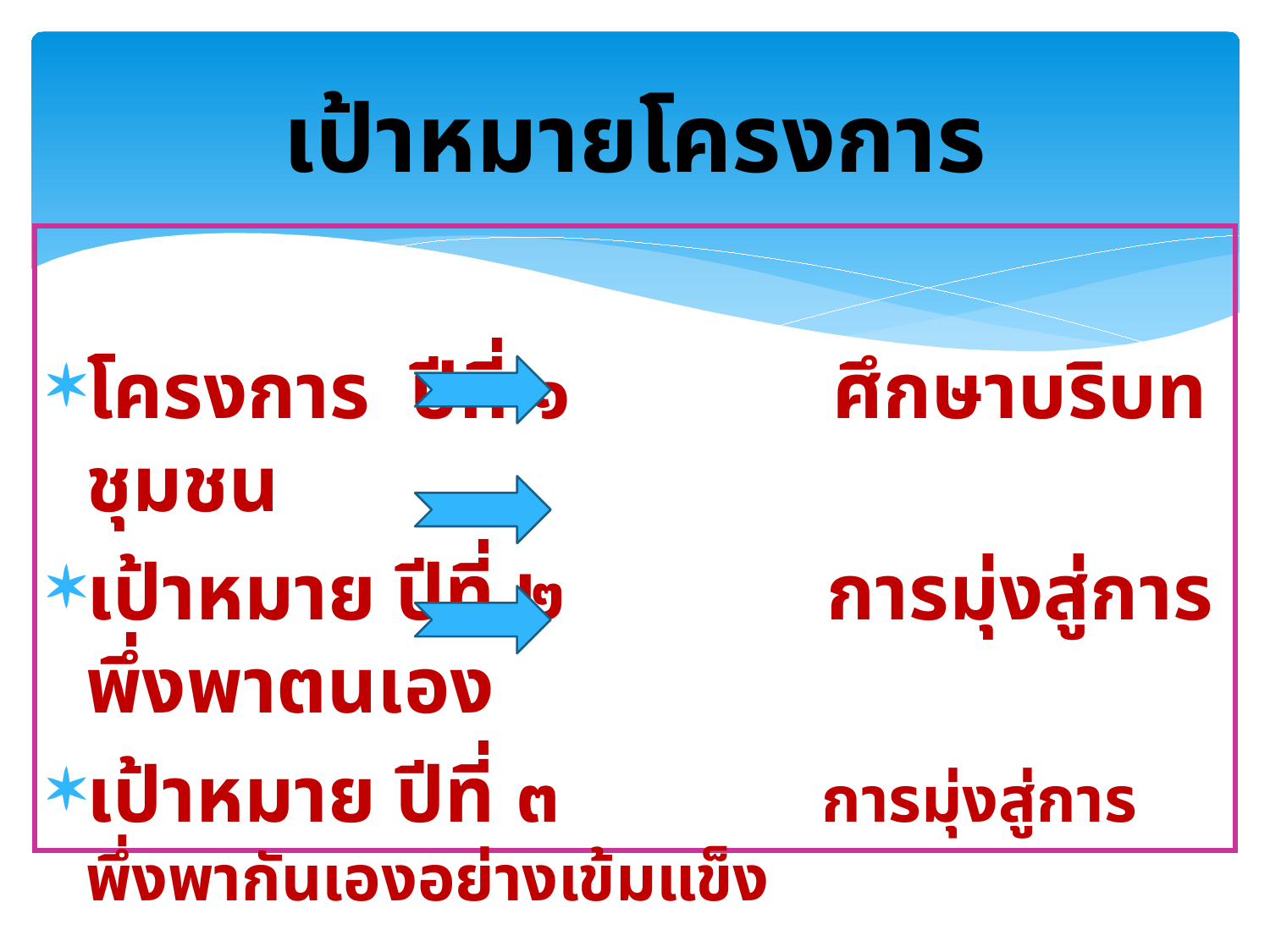

# เป้าหมายโครงการ

โครงการ  ปีที่ ๑             ศึกษาบริบทชุมชน
เป้าหมาย ปีที่ ๒             การมุ่งสู่การพึ่งพาตนเอง
เป้าหมาย ปีที่ ๓             การมุ่งสู่การพึ่งพากันเองอย่างเข้มแข็ง